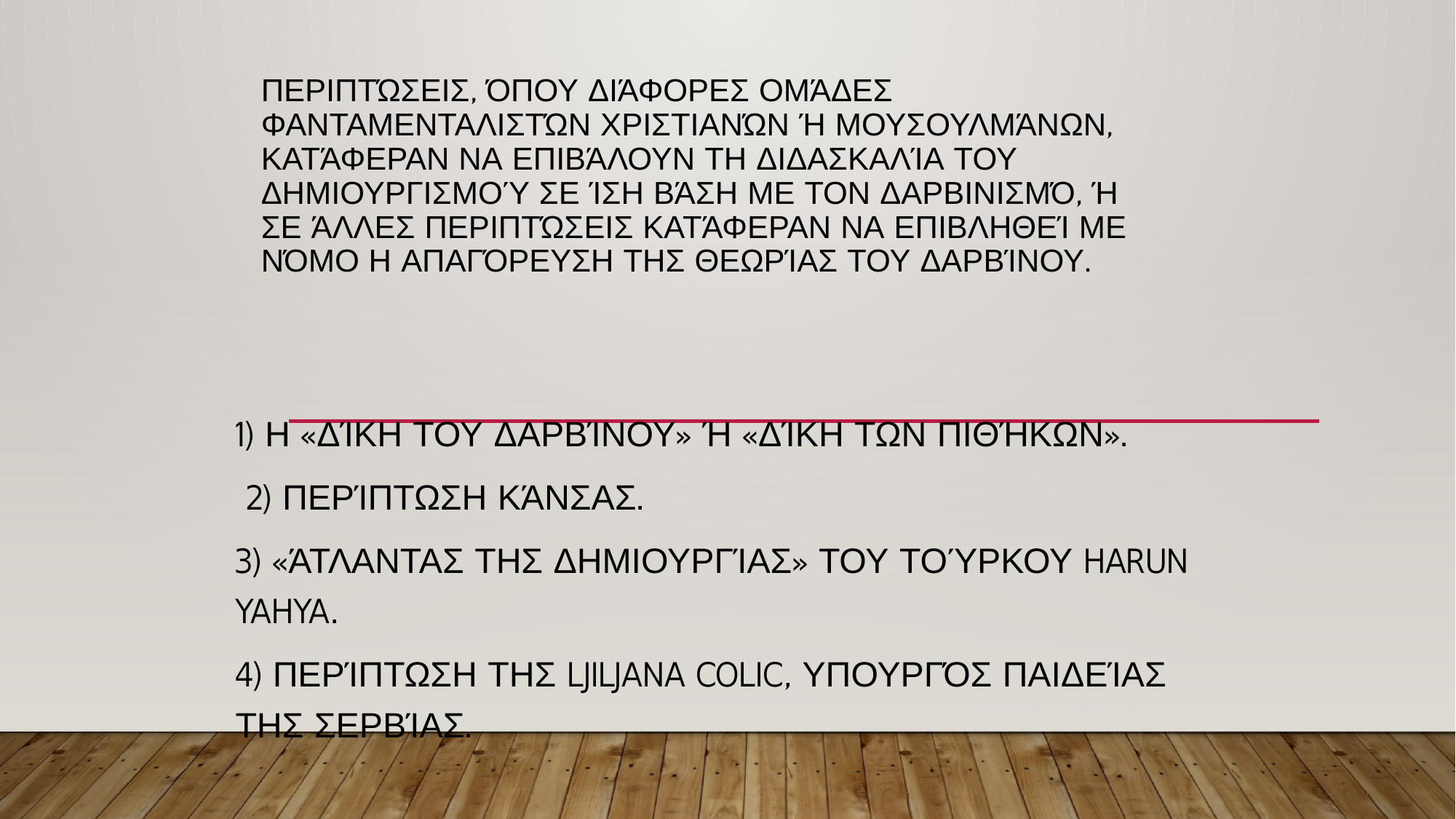

# Περιπτώσεις, όπου διάφορες ομάδες φανταμενταλιστών Χριστιανών ή Μουσουλμάνων,  κατάφεραν να επιβάλουν τη διδασκαλία του Δημιουργισμού σε ίση βάση με τον Δαρβινισμό, ή σε άλλες περιπτώσεις κατάφεραν να επιβληθεί με νόμο η απαγόρευση της Θεωρίας του Δαρβίνου.
1) Η «δίκη του Δαρβίνου» ή «δίκη των πιθήκων».
 2) Περίπτωση Κάνσας.
3) «Άτλαντας της Δημιουργίας» του Τούρκου Harun Yahya.
4) Περίπτωση της Ljiljana Colic, Υπουργός παιδείας της Σερβίας.